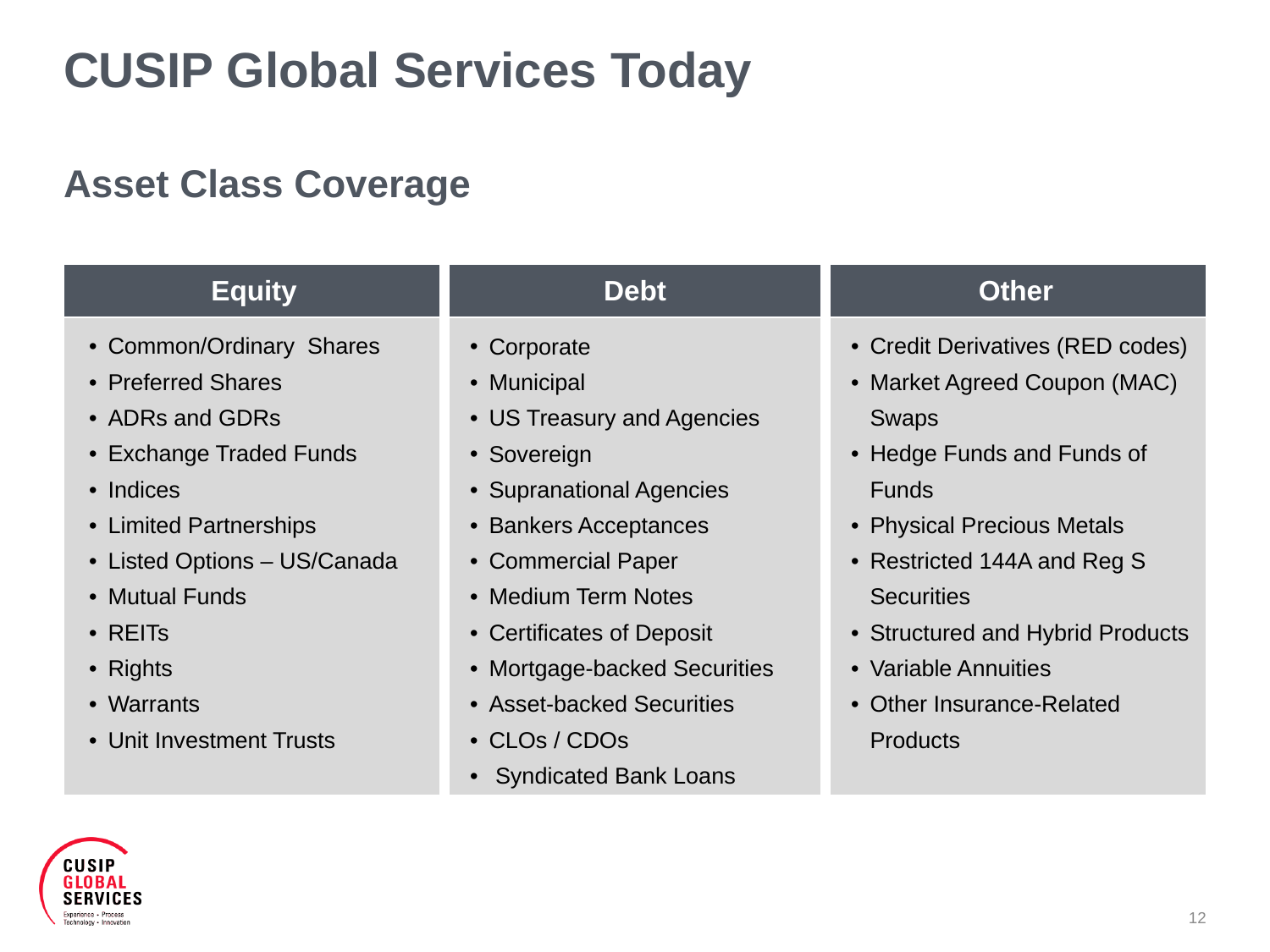

# CUSIP Global Services Today
Asset Class Coverage
| Equity | Debt | Other |
| --- | --- | --- |
| Common/Ordinary Shares Preferred Shares ADRs and GDRs Exchange Traded Funds Indices Limited Partnerships Listed Options – US/Canada Mutual Funds REITs Rights Warrants Unit Investment Trusts | Corporate Municipal US Treasury and Agencies Sovereign Supranational Agencies Bankers Acceptances Commercial Paper Medium Term Notes Certificates of Deposit Mortgage-backed Securities Asset-backed Securities CLOs / CDOs Syndicated Bank Loans | Credit Derivatives (RED codes) Market Agreed Coupon (MAC) Swaps Hedge Funds and Funds of Funds Physical Precious Metals Restricted 144A and Reg S Securities Structured and Hybrid Products Variable Annuities Other Insurance-Related Products |
12